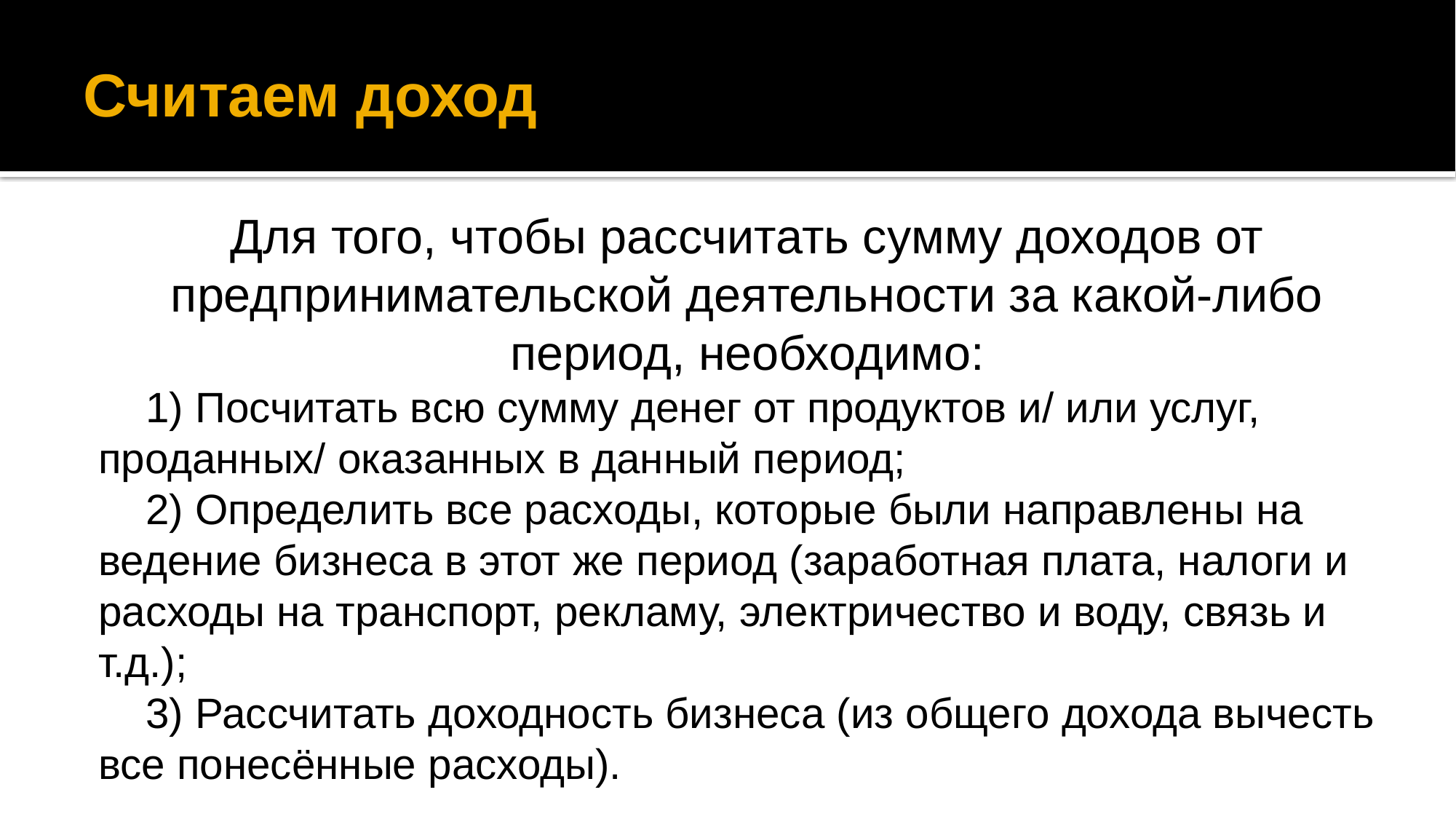

# Считаем доход

Для того, чтобы рассчитать сумму доходов от предпринимательской деятельности за какой-либо период, необходимо:
    1) Посчитать всю сумму денег от продуктов и/ или услуг, проданных/ оказанных в данный период;
    2) Определить все расходы, которые были направлены на ведение бизнеса в этот же период (заработная плата, налоги и расходы на транспорт, рекламу, электричество и воду, связь и т.д.);
    3) Рассчитать доходность бизнеса (из общего дохода вычесть все понесённые расходы).